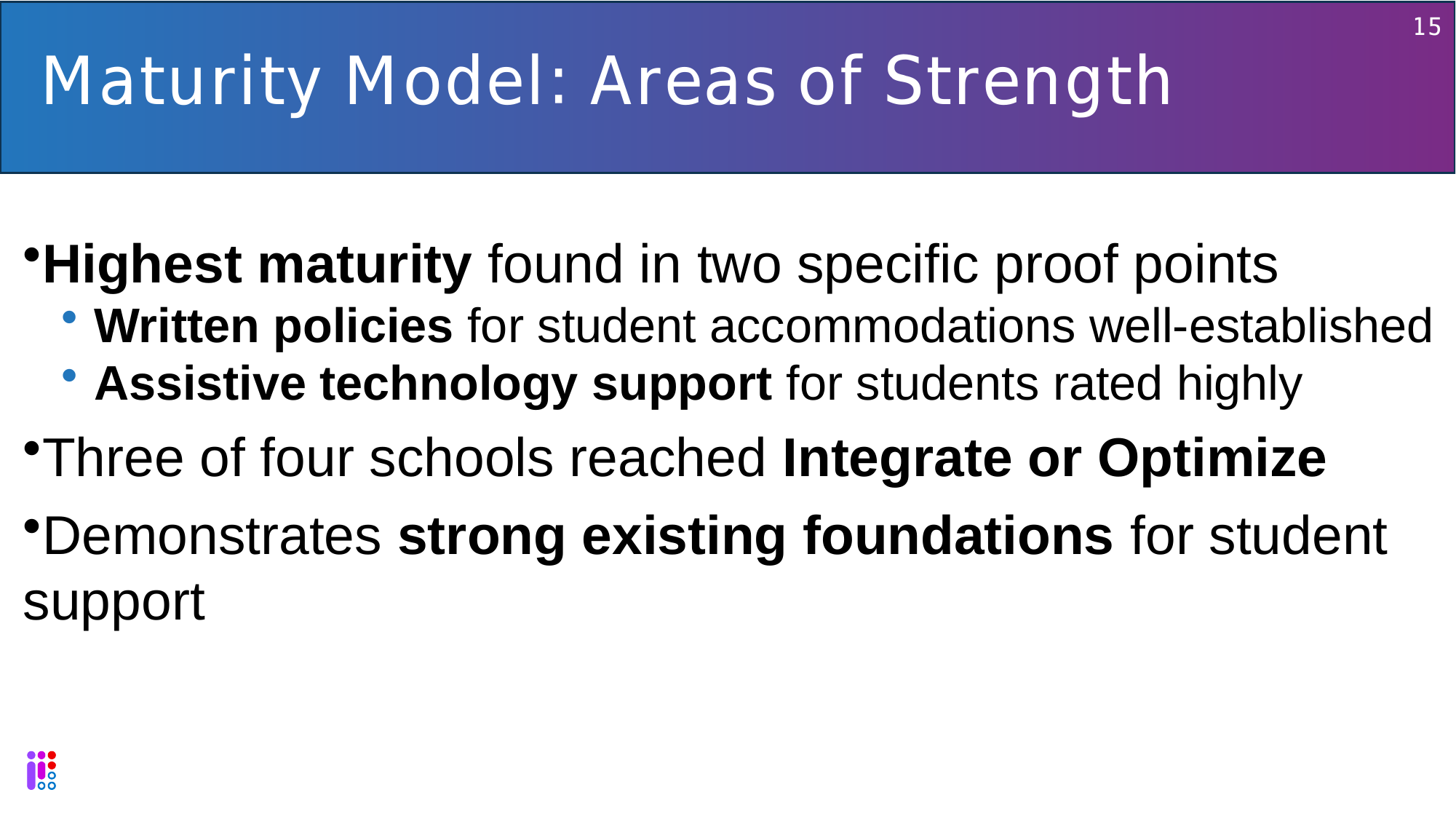

15
# Maturity Model: Areas of Strength
Highest maturity found in two specific proof points
Written policies for student accommodations well-established
Assistive technology support for students rated highly
Three of four schools reached Integrate or Optimize
Demonstrates strong existing foundations for student support